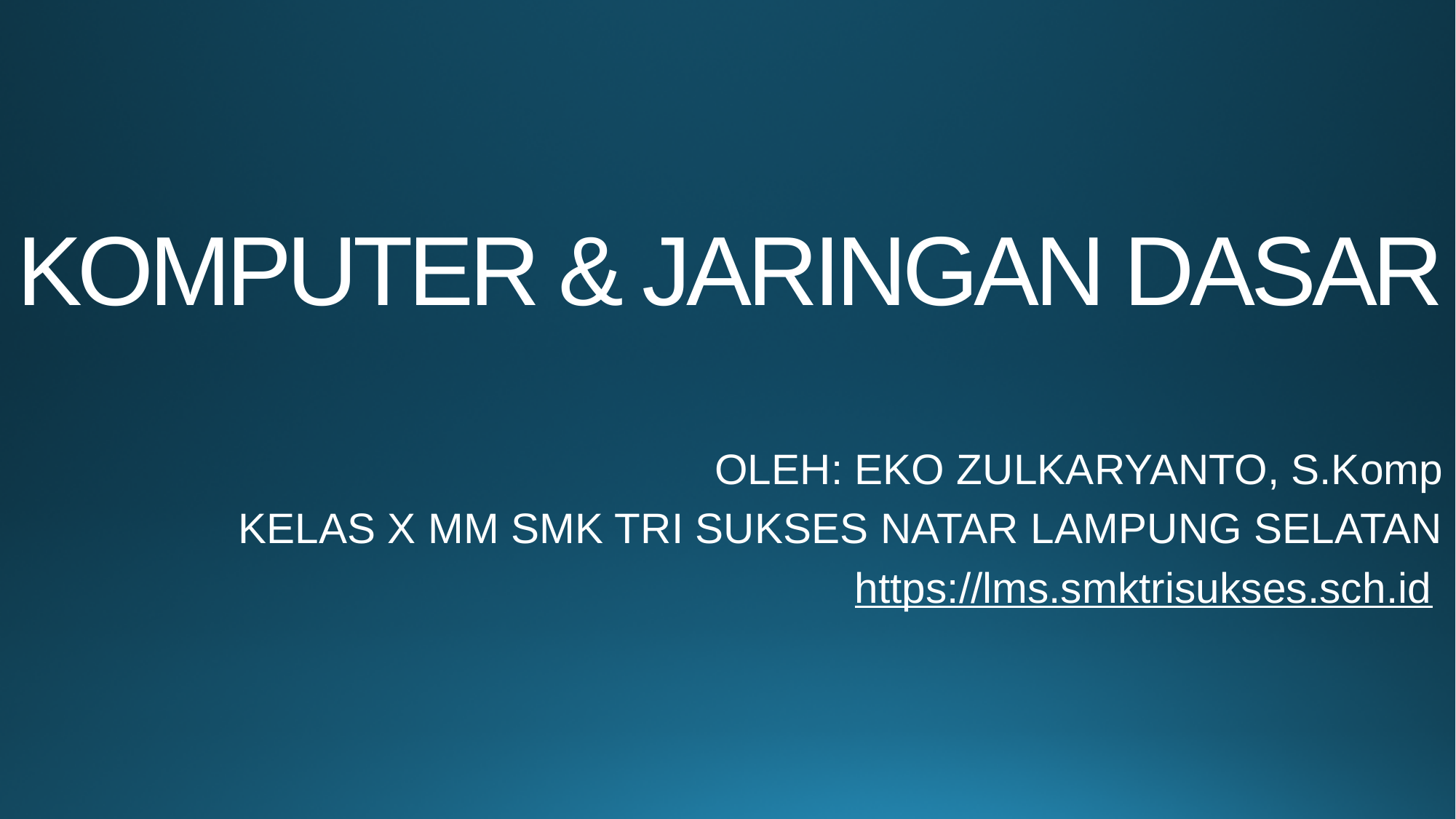

# KOMPUTER & JARINGAN DASAR
OLEH: EKO ZULKARYANTO, S.Komp
KELAS X MM SMK TRI SUKSES NATAR LAMPUNG SELATAN
https://lms.smktrisukses.sch.id